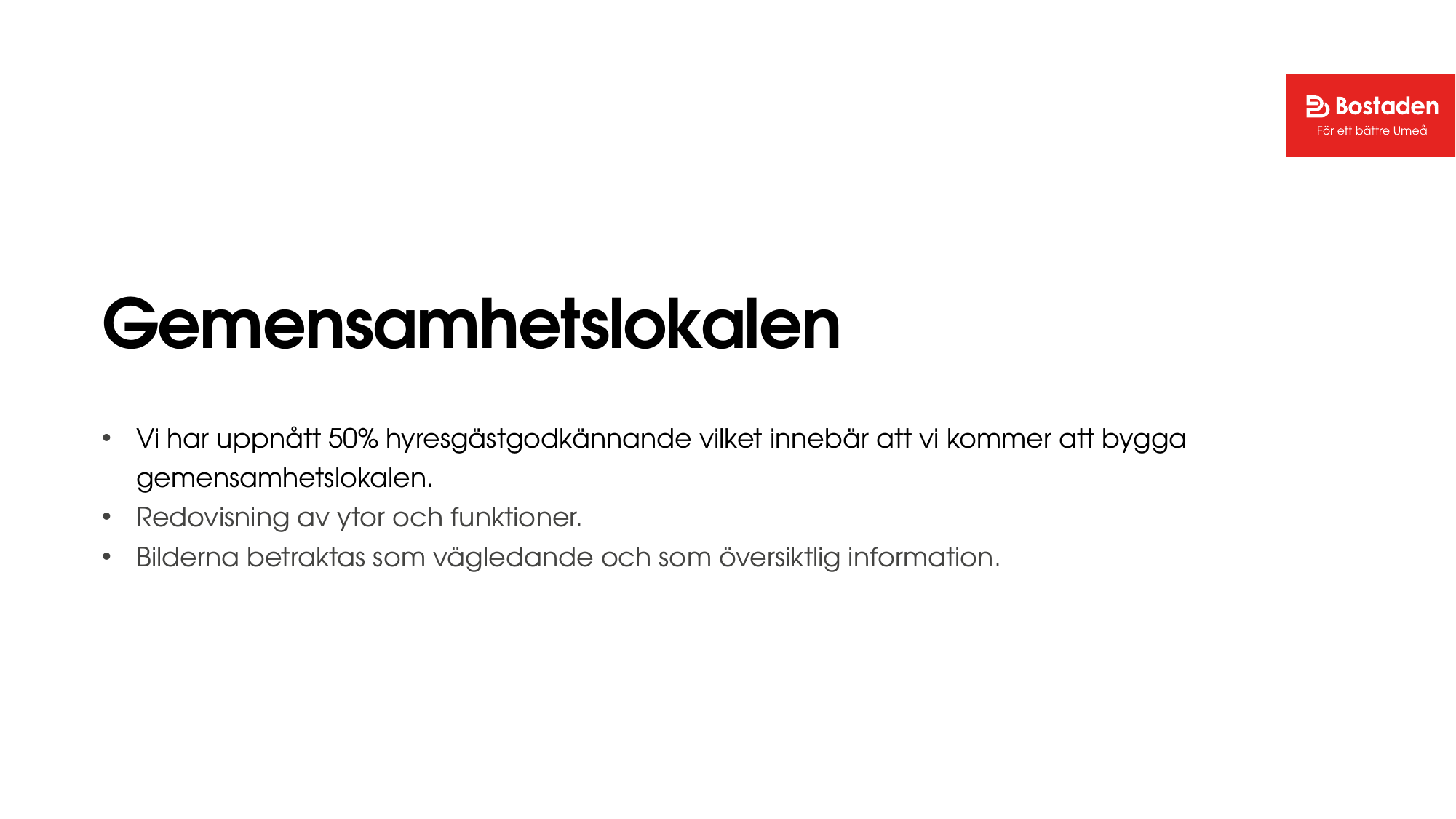

# Gemensamhetslokalen
Vi har uppnått 50% hyresgästgodkännande vilket innebär att vi kommer att bygga gemensamhetslokalen.
Redovisning av ytor och funktioner.
Bilderna betraktas som vägledande och som översiktlig information.